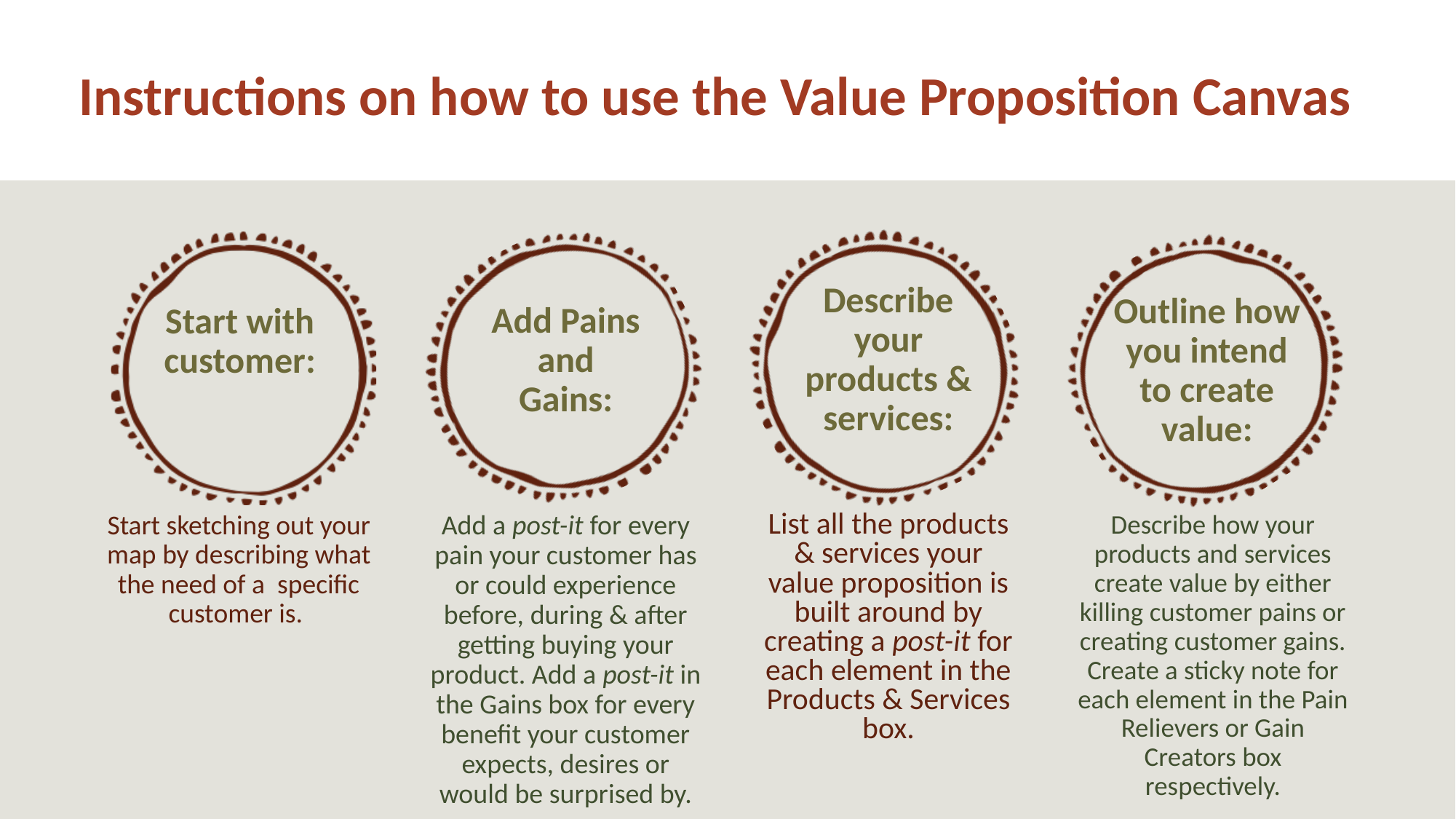

Instructions on how to use the Value Proposition Canvas
Describe your products & services:
Outline how you intend to create value:
Add Pains and Gains:
Start with customer:
Start sketching out your map by describing what the need of a  specific customer is.
Add a post-it for every pain your customer has or could experience before, during & after getting buying your product. Add a post-it in the Gains box for every benefit your customer expects, desires or would be surprised by.
Describe how your products and services create value by either killing customer pains or creating customer gains. Create a sticky note for each element in the Pain Relievers or Gain Creators box respectively.
List all the products & services your value proposition is built around by creating a post-it for each element in the Products & Services box.